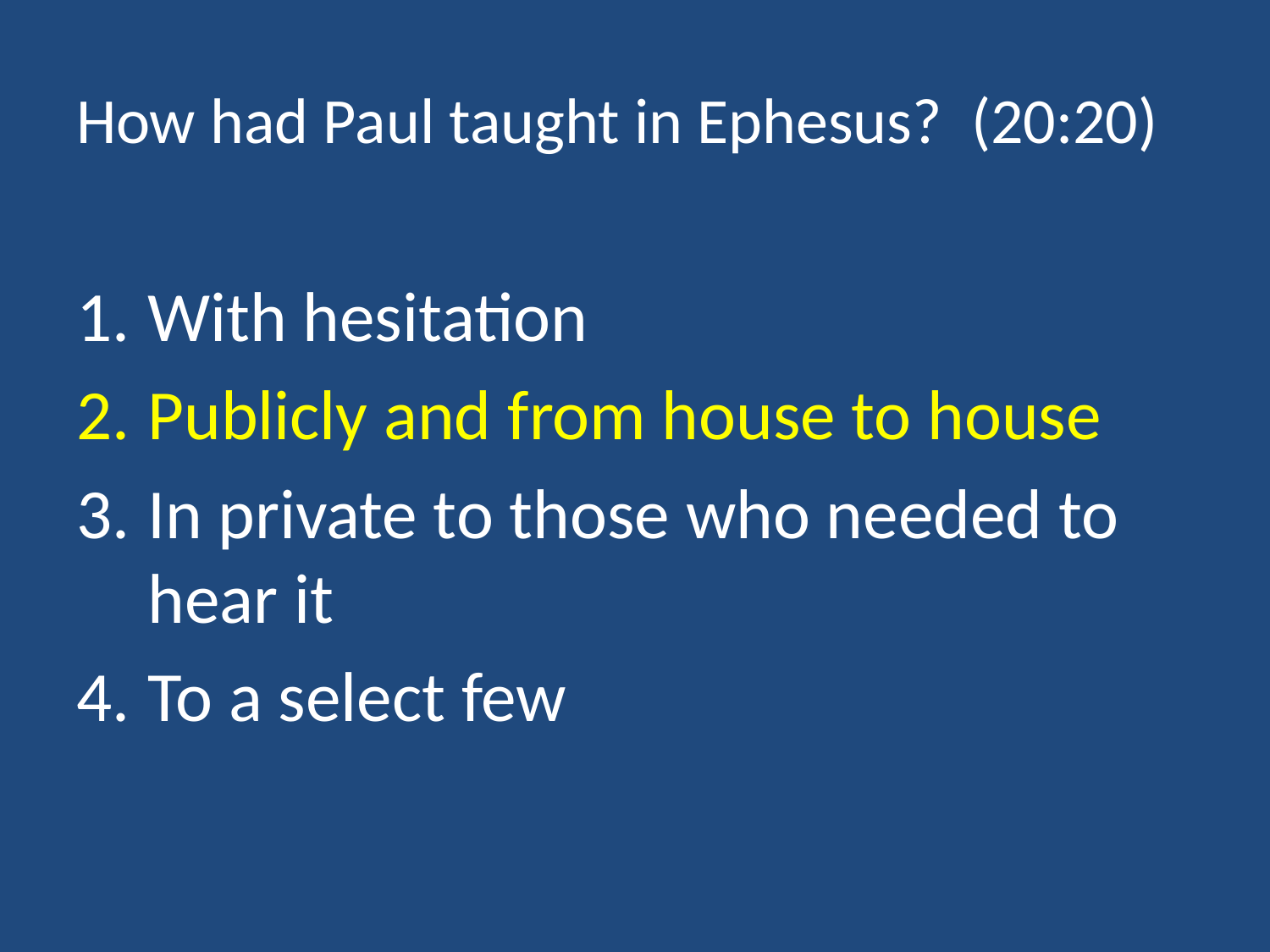

# How had Paul taught in Ephesus?  (20:20)
With hesitation
Publicly and from house to house
In private to those who needed to hear it
To a select few